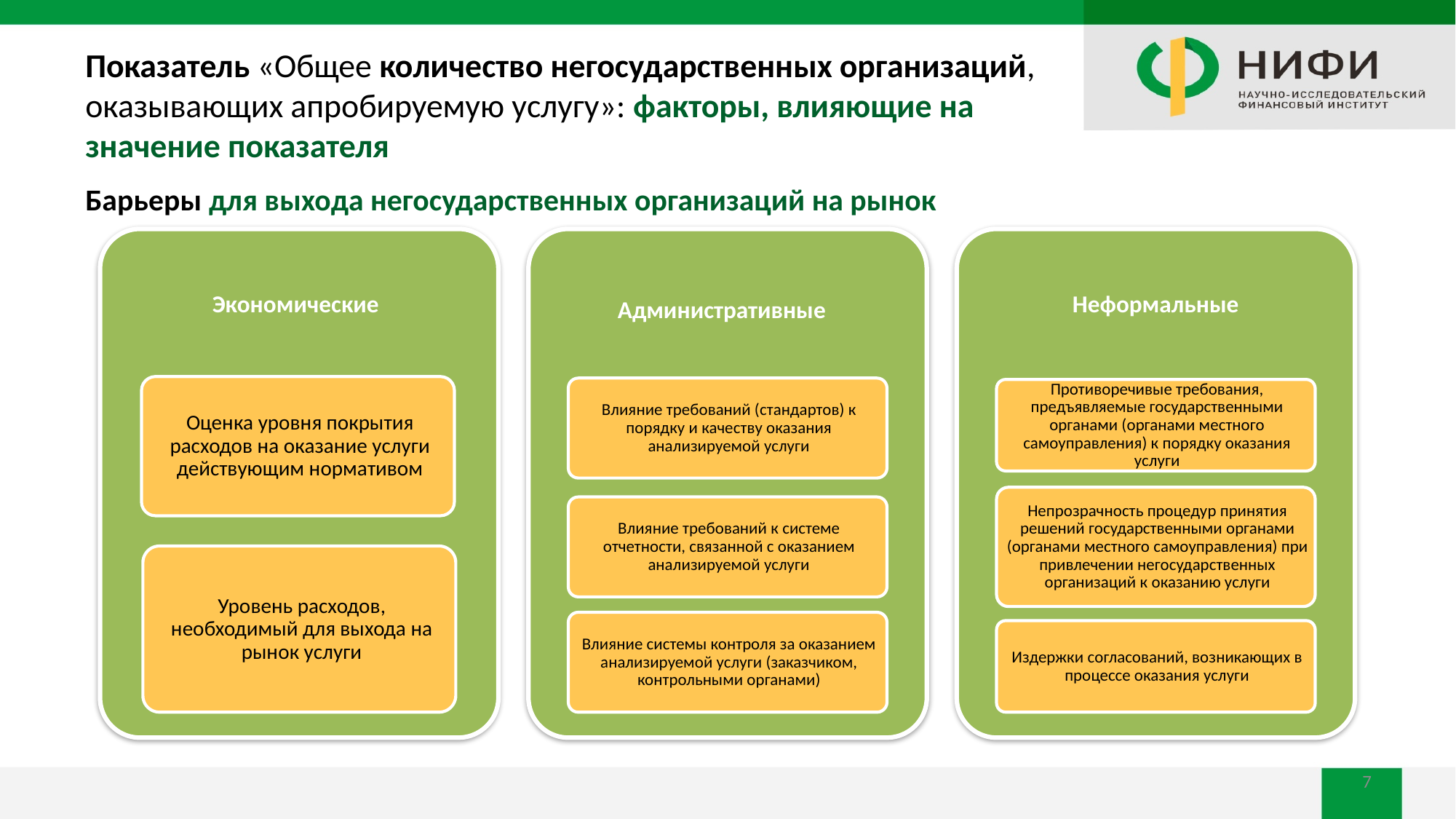

# Показатель «Общее количество негосударственных организаций, оказывающих апробируемую услугу»: факторы, влияющие на значение показателя
Барьеры для выхода негосударственных организаций на рынок
Экономические
Оценка уровня покрытия расходов на оказание услуги действующим нормативом
Уровень расходов, необходимый для выхода на рынок услуги
Административные
Влияние требований (стандартов) к порядку и качеству оказания анализируемой услуги
Влияние требований к системе отчетности, связанной с оказанием анализируемой услуги
Влияние системы контроля за оказанием анализируемой услуги (заказчиком, контрольными органами)
Неформальные
Противоречивые требования, предъявляемые государственными органами (органами местного самоуправления) к порядку оказания услуги
Непрозрачность процедур принятия решений государственными органами (органами местного самоуправления) при привлечении негосударственных организаций к оказанию услуги
Издержки согласований, возникающих в процессе оказания услуги
7